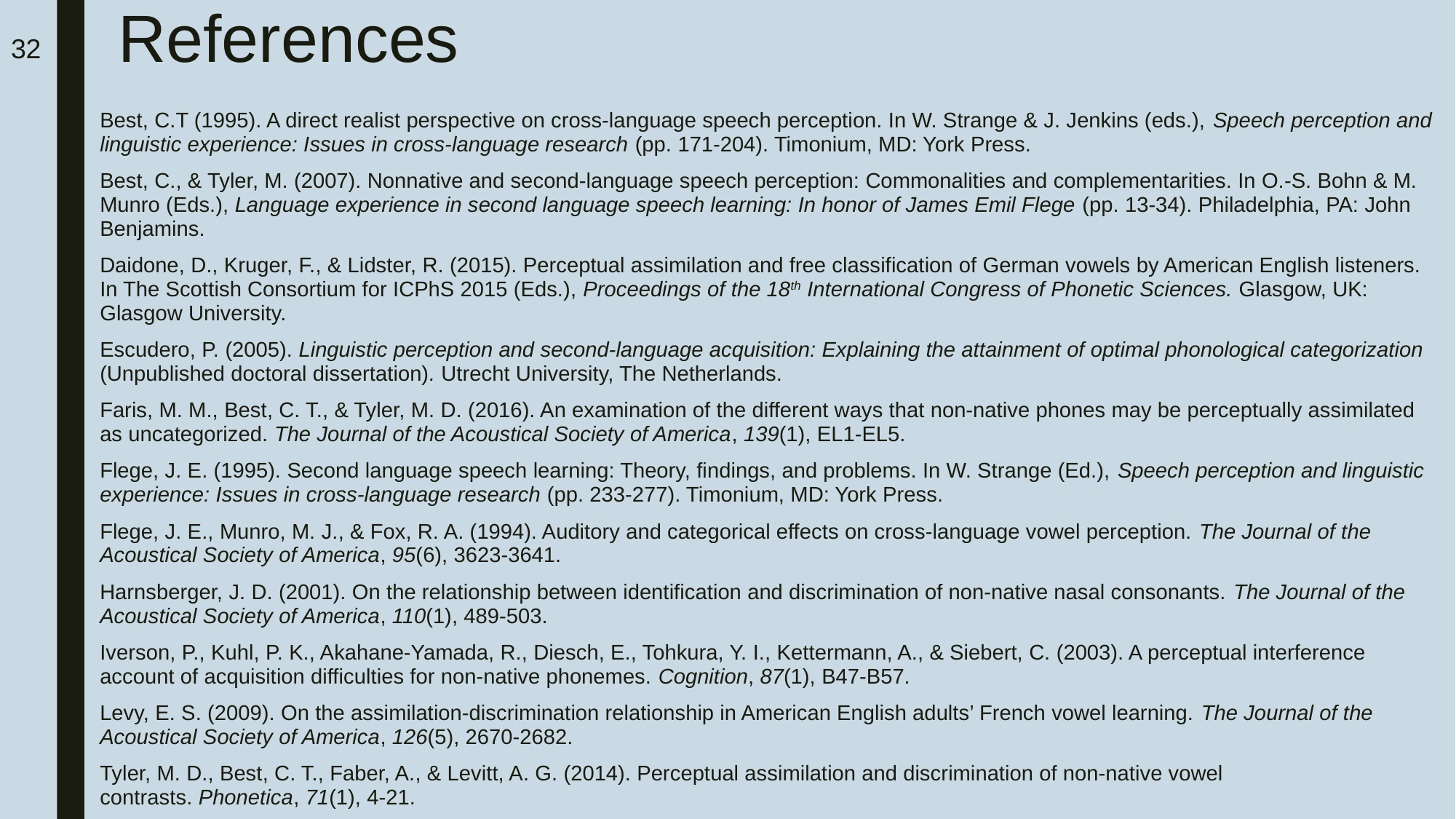

# References
32
Best, C.T (1995). A direct realist perspective on cross-language speech perception. In W. Strange & J. Jenkins (eds.), Speech perception and linguistic experience: Issues in cross-language research (pp. 171-204). Timonium, MD: York Press.
Best, C., & Tyler, M. (2007). Nonnative and second-language speech perception: Commonalities and complementarities. In O.-S. Bohn & M. Munro (Eds.), Language experience in second language speech learning: In honor of James Emil Flege (pp. 13-34). Philadelphia, PA: John Benjamins.
Daidone, D., Kruger, F., & Lidster, R. (2015). Perceptual assimilation and free classification of German vowels by American English listeners. In The Scottish Consortium for ICPhS 2015 (Eds.), Proceedings of the 18th International Congress of Phonetic Sciences. Glasgow, UK: Glasgow University.
Escudero, P. (2005). Linguistic perception and second-language acquisition: Explaining the attainment of optimal phonological categorization (Unpublished doctoral dissertation). Utrecht University, The Netherlands.
Faris, M. M., Best, C. T., & Tyler, M. D. (2016). An examination of the different ways that non-native phones may be perceptually assimilated as uncategorized. The Journal of the Acoustical Society of America, 139(1), EL1-EL5.
Flege, J. E. (1995). Second language speech learning: Theory, findings, and problems. In W. Strange (Ed.), Speech perception and linguistic experience: Issues in cross-language research (pp. 233-277). Timonium, MD: York Press.
Flege, J. E., Munro, M. J., & Fox, R. A. (1994). Auditory and categorical effects on cross‐language vowel perception. The Journal of the Acoustical Society of America, 95(6), 3623-3641.
Harnsberger, J. D. (2001). On the relationship between identification and discrimination of non-native nasal consonants. The Journal of the Acoustical Society of America, 110(1), 489-503.
Iverson, P., Kuhl, P. K., Akahane-Yamada, R., Diesch, E., Tohkura, Y. I., Kettermann, A., & Siebert, C. (2003). A perceptual interference account of acquisition difficulties for non-native phonemes. Cognition, 87(1), B47-B57.
Levy, E. S. (2009). On the assimilation-discrimination relationship in American English adults’ French vowel learning. The Journal of the Acoustical Society of America, 126(5), 2670-2682.
Tyler, M. D., Best, C. T., Faber, A., & Levitt, A. G. (2014). Perceptual assimilation and discrimination of non-native vowel contrasts. Phonetica, 71(1), 4-21.